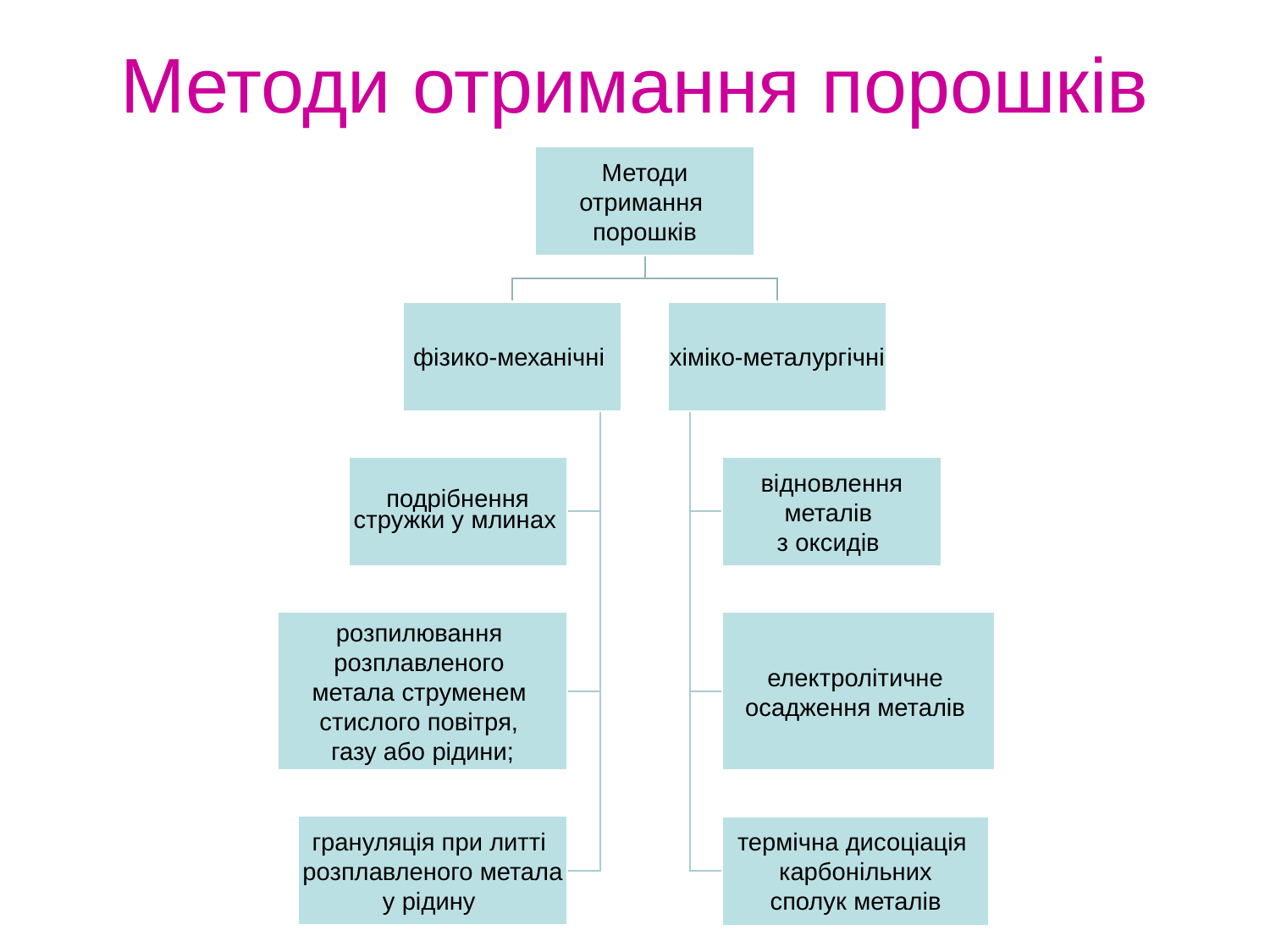

# Методи отримання порошків
Методи отримання
порошків
фізико-механічні
подрібнення
стружки у млинах
розпилювання
розплавленого
метала струменем
стислого повітря,
газу або рідини;
грануляція при литті
розплавленого метала
у рідину
хіміко-металургічні
відновлення металів
з оксидів
електролітичне
осадження металів
термічна дисоціація
карбонільних
 сполук металів